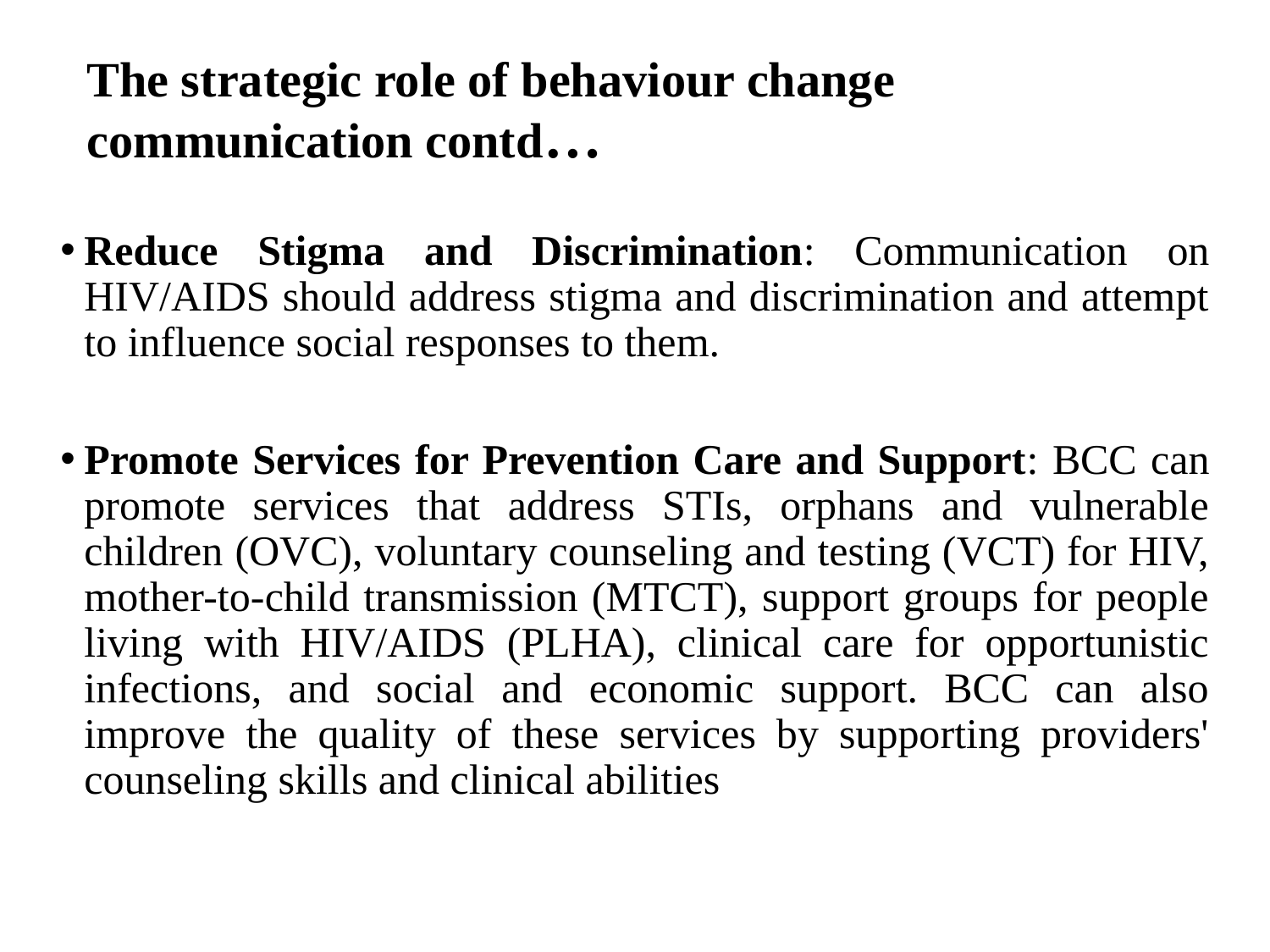

# The strategic role of behaviour change communication contd…
Reduce Stigma and Discrimination: Communication on HIV/AIDS should address stigma and discrimination and attempt to influence social responses to them.

Promote Services for Prevention Care and Support: BCC can promote services that address STIs, orphans and vulnerable children (OVC), voluntary counseling and testing (VCT) for HIV, mother-to-child transmission (MTCT), support groups for people living with HIV/AIDS (PLHA), clinical care for opportunistic infections, and social and economic support. BCC can also improve the quality of these services by supporting providers' counseling skills and clinical abilities